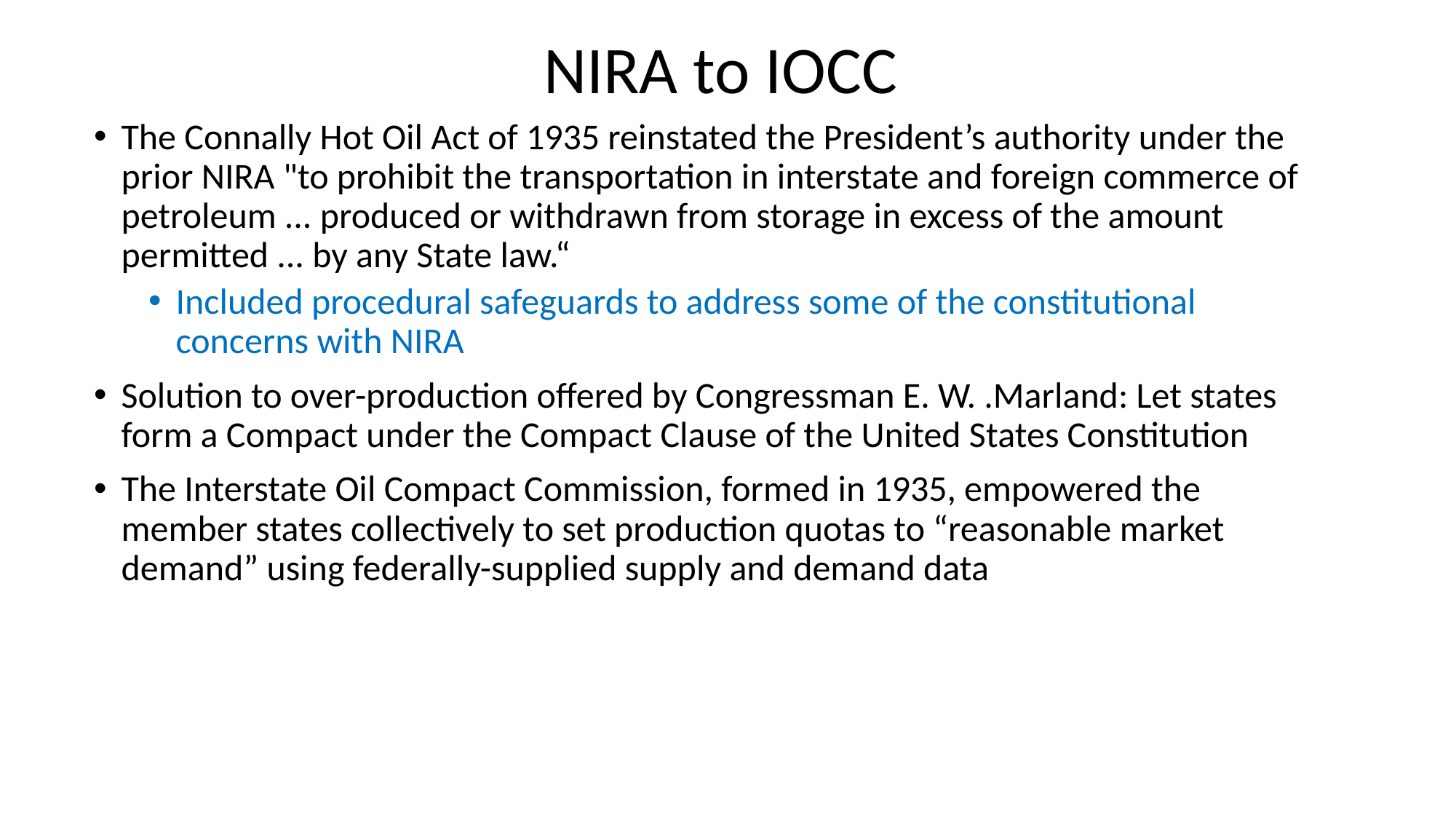

# NIRA to IOCC
The Connally Hot Oil Act of 1935 reinstated the President’s authority under the prior NIRA "to prohibit the transportation in interstate and foreign commerce of petroleum ... produced or withdrawn from storage in excess of the amount permitted ... by any State law.“
Included procedural safeguards to address some of the constitutional concerns with NIRA
Solution to over-production offered by Congressman E. W. .Marland: Let states form a Compact under the Compact Clause of the United States Constitution
The Interstate Oil Compact Commission, formed in 1935, empowered the member states collectively to set production quotas to “reasonable market demand” using federally-supplied supply and demand data